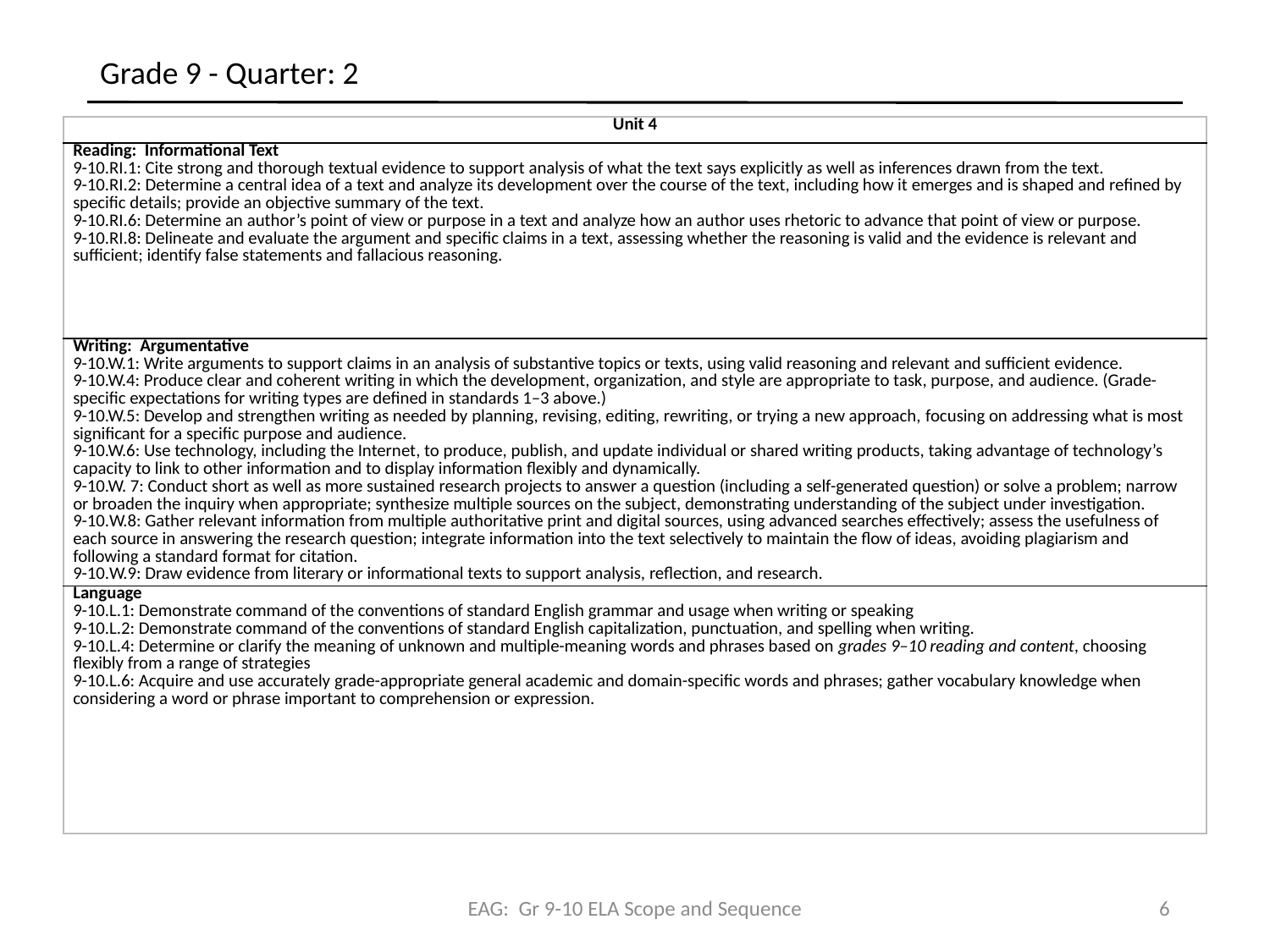

# Grade 9 - Quarter: 2
| Unit 4 |
| --- |
| Reading: Informational Text 9-10.RI.1: Cite strong and thorough textual evidence to support analysis of what the text says explicitly as well as inferences drawn from the text. 9-10.RI.2: Determine a central idea of a text and analyze its development over the course of the text, including how it emerges and is shaped and refined by specific details; provide an objective summary of the text. 9-10.RI.6: Determine an author’s point of view or purpose in a text and analyze how an author uses rhetoric to advance that point of view or purpose. 9-10.RI.8: Delineate and evaluate the argument and specific claims in a text, assessing whether the reasoning is valid and the evidence is relevant and sufficient; identify false statements and fallacious reasoning. |
| Writing: Argumentative 9-10.W.1: Write arguments to support claims in an analysis of substantive topics or texts, using valid reasoning and relevant and sufficient evidence. 9-10.W.4: Produce clear and coherent writing in which the development, organization, and style are appropriate to task, purpose, and audience. (Grade-specific expectations for writing types are defined in standards 1–3 above.) 9-10.W.5: Develop and strengthen writing as needed by planning, revising, editing, rewriting, or trying a new approach, focusing on addressing what is most significant for a specific purpose and audience. 9-10.W.6: Use technology, including the Internet, to produce, publish, and update individual or shared writing products, taking advantage of technology’s capacity to link to other information and to display information flexibly and dynamically. 9-10.W. 7: Conduct short as well as more sustained research projects to answer a question (including a self-generated question) or solve a problem; narrow or broaden the inquiry when appropriate; synthesize multiple sources on the subject, demonstrating understanding of the subject under investigation. 9-10.W.8: Gather relevant information from multiple authoritative print and digital sources, using advanced searches effectively; assess the usefulness of each source in answering the research question; integrate information into the text selectively to maintain the flow of ideas, avoiding plagiarism and following a standard format for citation. 9-10.W.9: Draw evidence from literary or informational texts to support analysis, reflection, and research. |
| Language 9-10.L.1: Demonstrate command of the conventions of standard English grammar and usage when writing or speaking 9-10.L.2: Demonstrate command of the conventions of standard English capitalization, punctuation, and spelling when writing. 9-10.L.4: Determine or clarify the meaning of unknown and multiple-meaning words and phrases based on grades 9–10 reading and content, choosing flexibly from a range of strategies 9-10.L.6: Acquire and use accurately grade-appropriate general academic and domain-specific words and phrases; gather vocabulary knowledge when considering a word or phrase important to comprehension or expression. |
EAG:  Gr 9-10 ELA Scope and Sequence
6